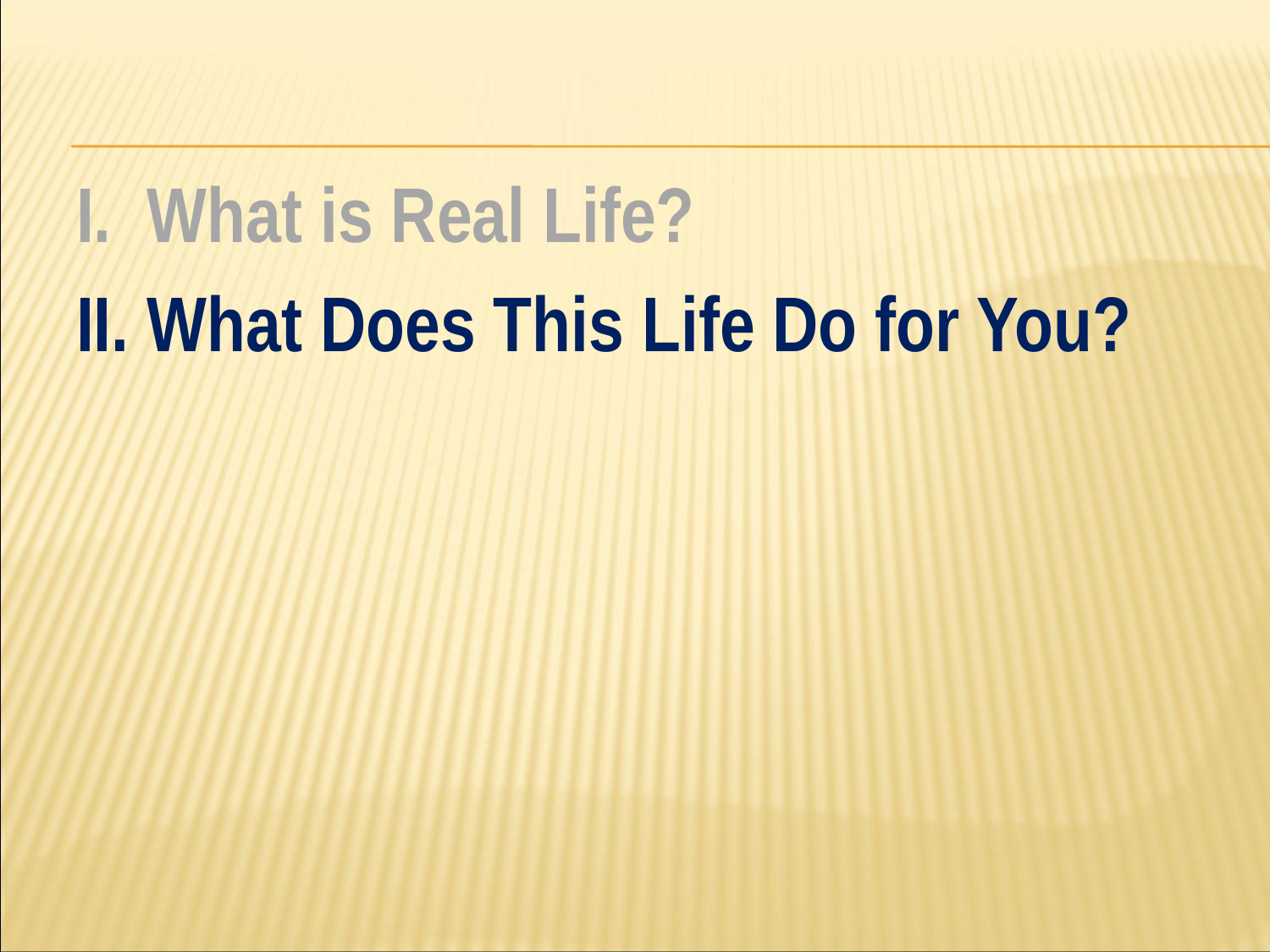

#
I.  What is Real Life?
II. What Does This Life Do for You?